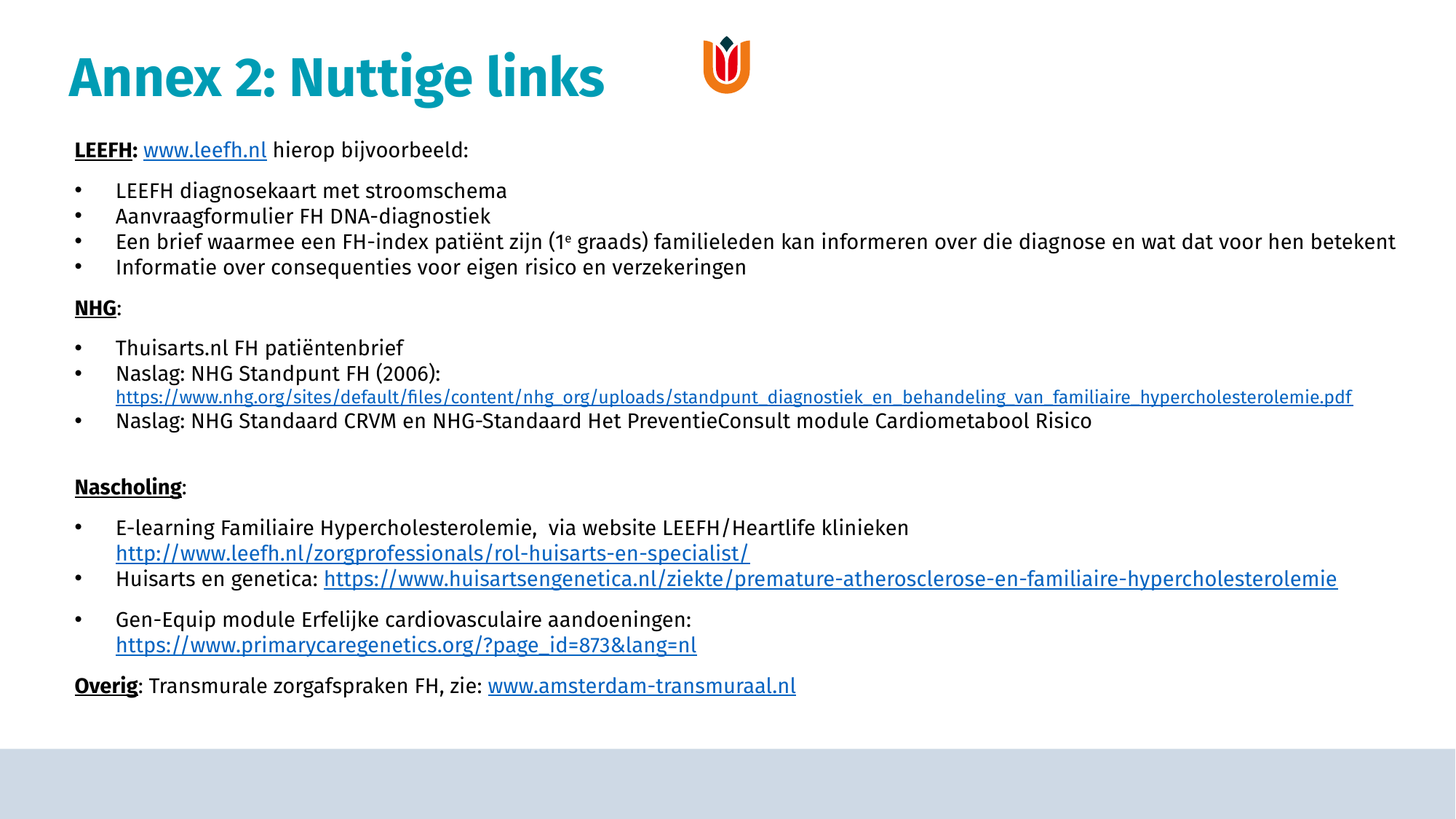

# Annex 2: Nuttige links
LEEFH: www.leefh.nl hierop bijvoorbeeld:
LEEFH diagnosekaart met stroomschema
Aanvraagformulier FH DNA-diagnostiek
Een brief waarmee een FH-index patiënt zijn (1e graads) familieleden kan informeren over die diagnose en wat dat voor hen betekent
Informatie over consequenties voor eigen risico en verzekeringen
NHG:
Thuisarts.nl FH patiëntenbrief
Naslag: NHG Standpunt FH (2006): https://www.nhg.org/sites/default/files/content/nhg_org/uploads/standpunt_diagnostiek_en_behandeling_van_familiaire_hypercholesterolemie.pdf
Naslag: NHG Standaard CRVM en NHG-Standaard Het PreventieConsult module Cardiometabool Risico

Nascholing:
E-learning Familiaire Hypercholesterolemie,  via website LEEFH/Heartlife klinieken
http://www.leefh.nl/zorgprofessionals/rol-huisarts-en-specialist/
Huisarts en genetica: https://www.huisartsengenetica.nl/ziekte/premature-atherosclerose-en-familiaire-hypercholesterolemie
Gen-Equip module Erfelijke cardiovasculaire aandoeningen:
https://www.primarycaregenetics.org/?page_id=873&lang=nl
Overig: Transmurale zorgafspraken FH, zie: www.amsterdam-transmuraal.nl